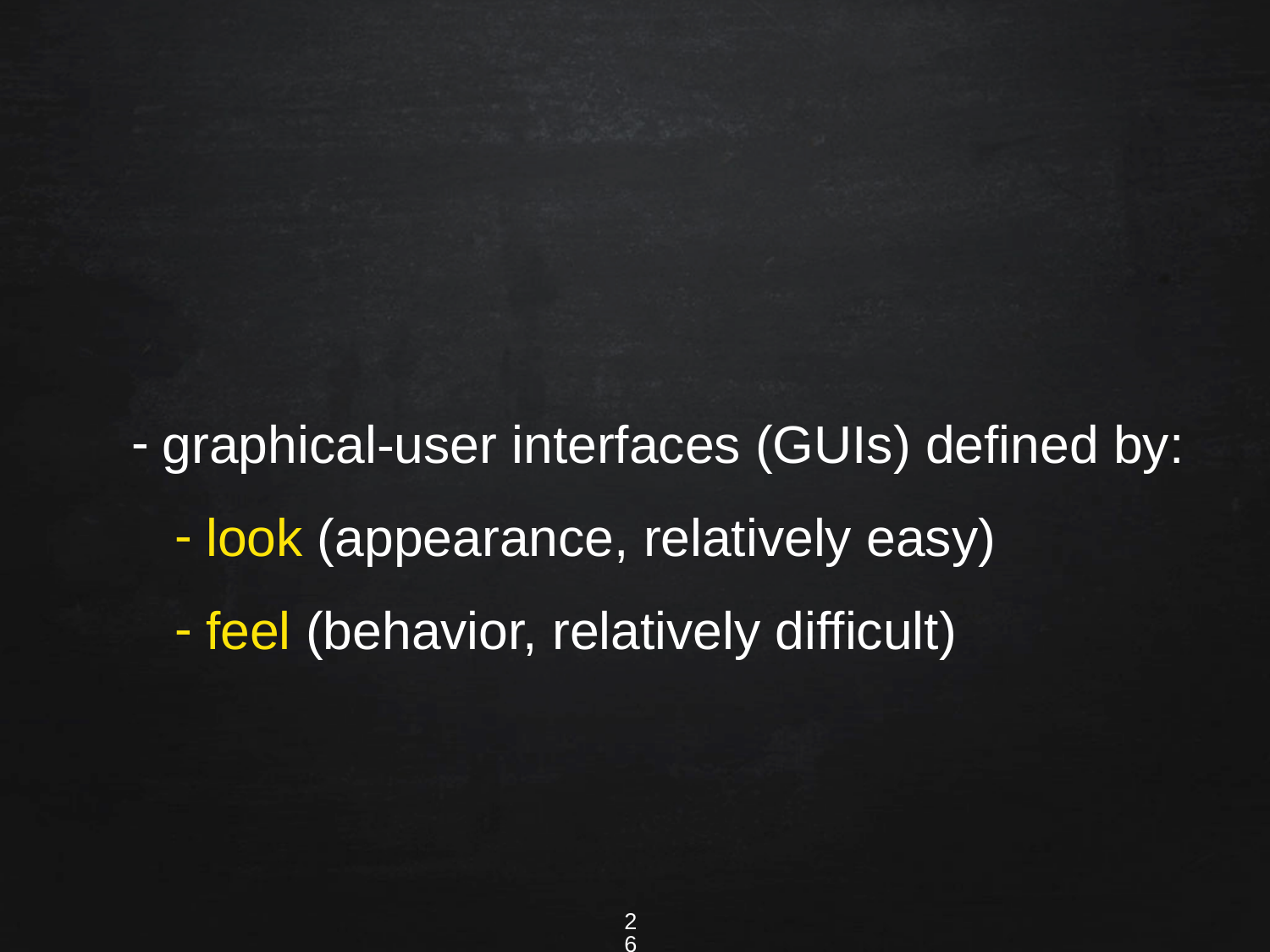

#
graphical-user interfaces (GUIs) defined by:
look (appearance, relatively easy)
feel (behavior, relatively difficult)
26